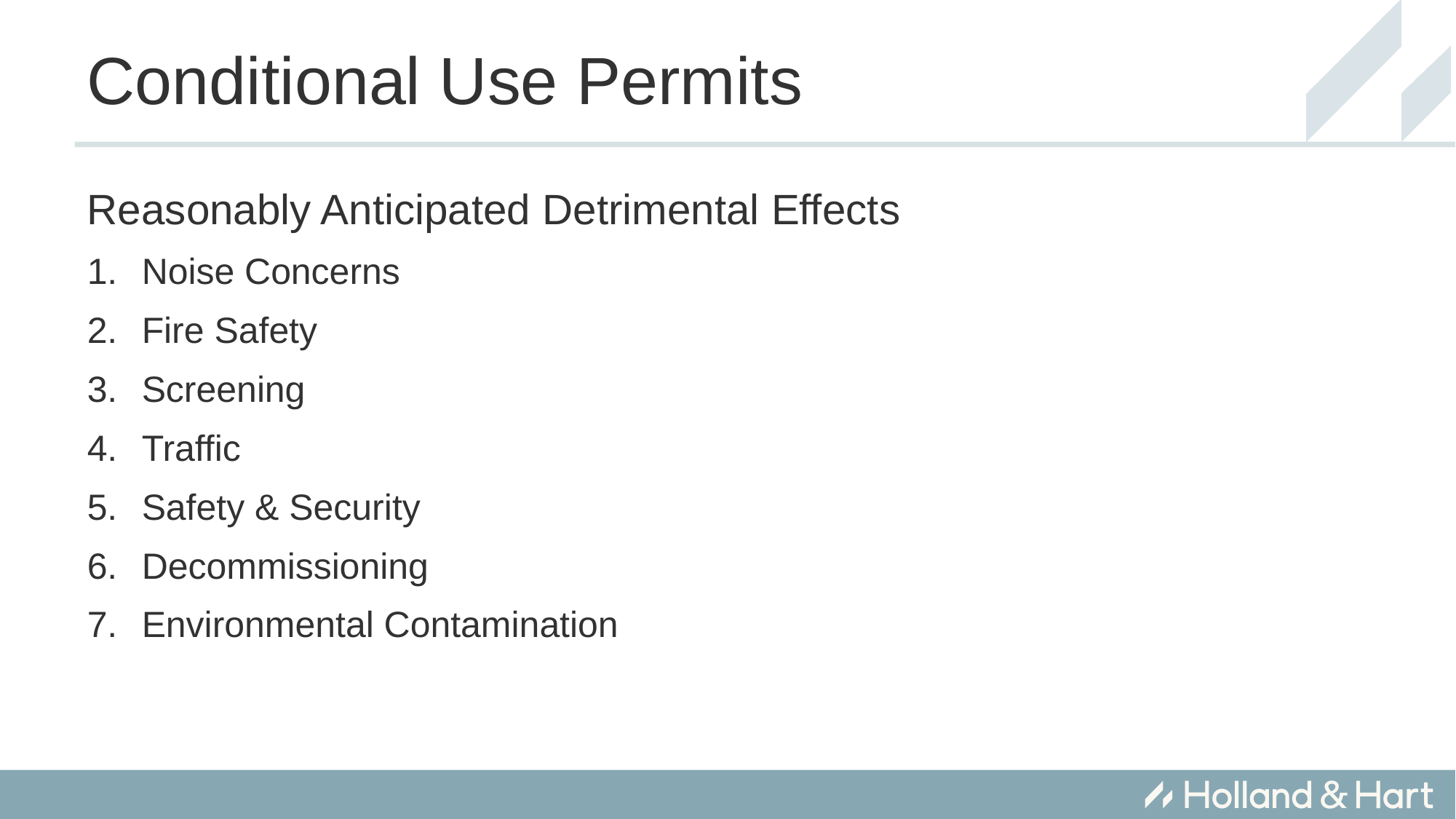

# Conditional Use Permits
Reasonably Anticipated Detrimental Effects
Noise Concerns
Fire Safety
Screening
Traffic
Safety & Security
Decommissioning
Environmental Contamination